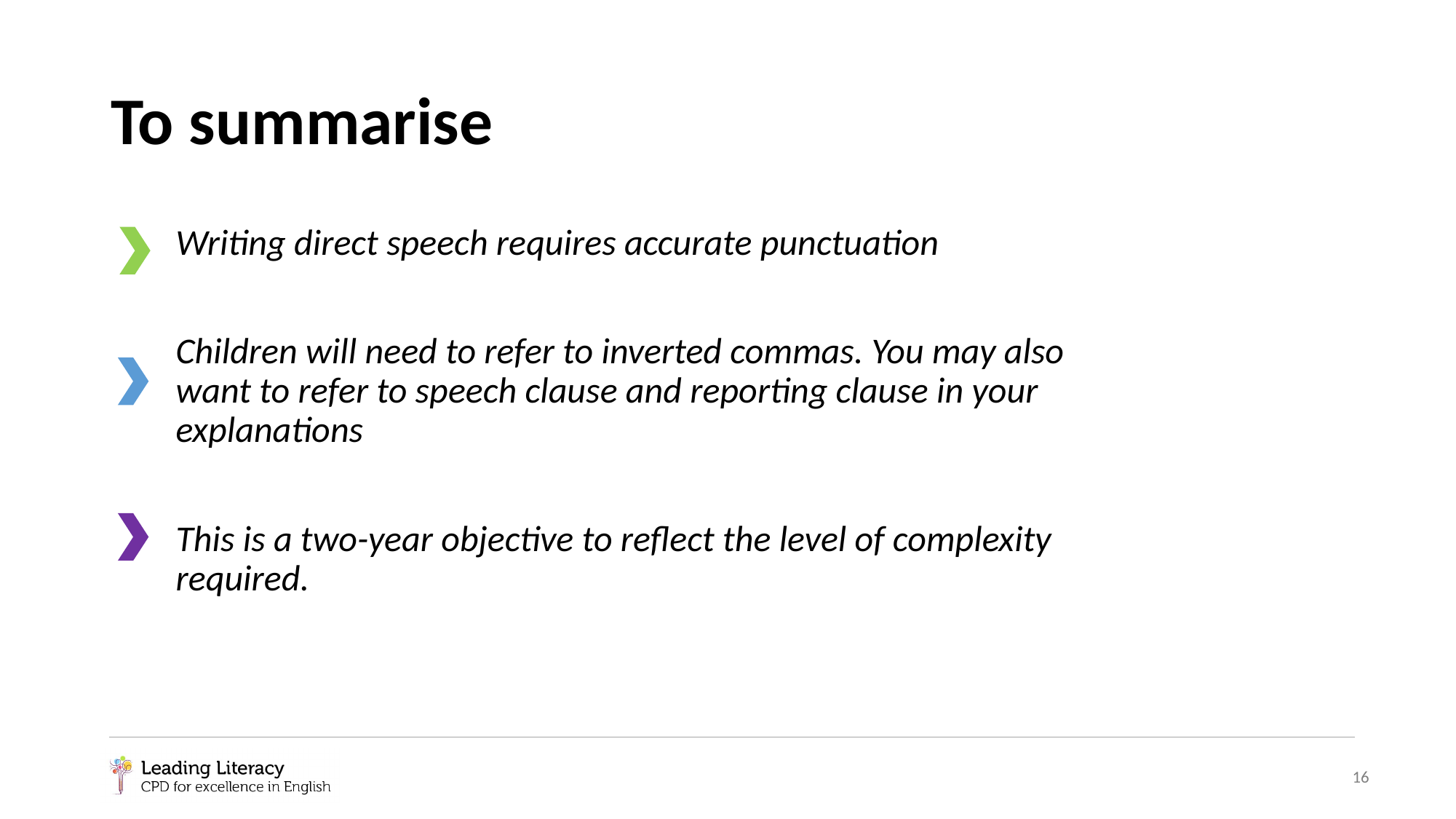

# To summarise
Writing direct speech requires accurate punctuation

Children will need to refer to inverted commas. You may also want to refer to speech clause and reporting clause in your explanations

This is a two-year objective to reflect the level of complexity required.